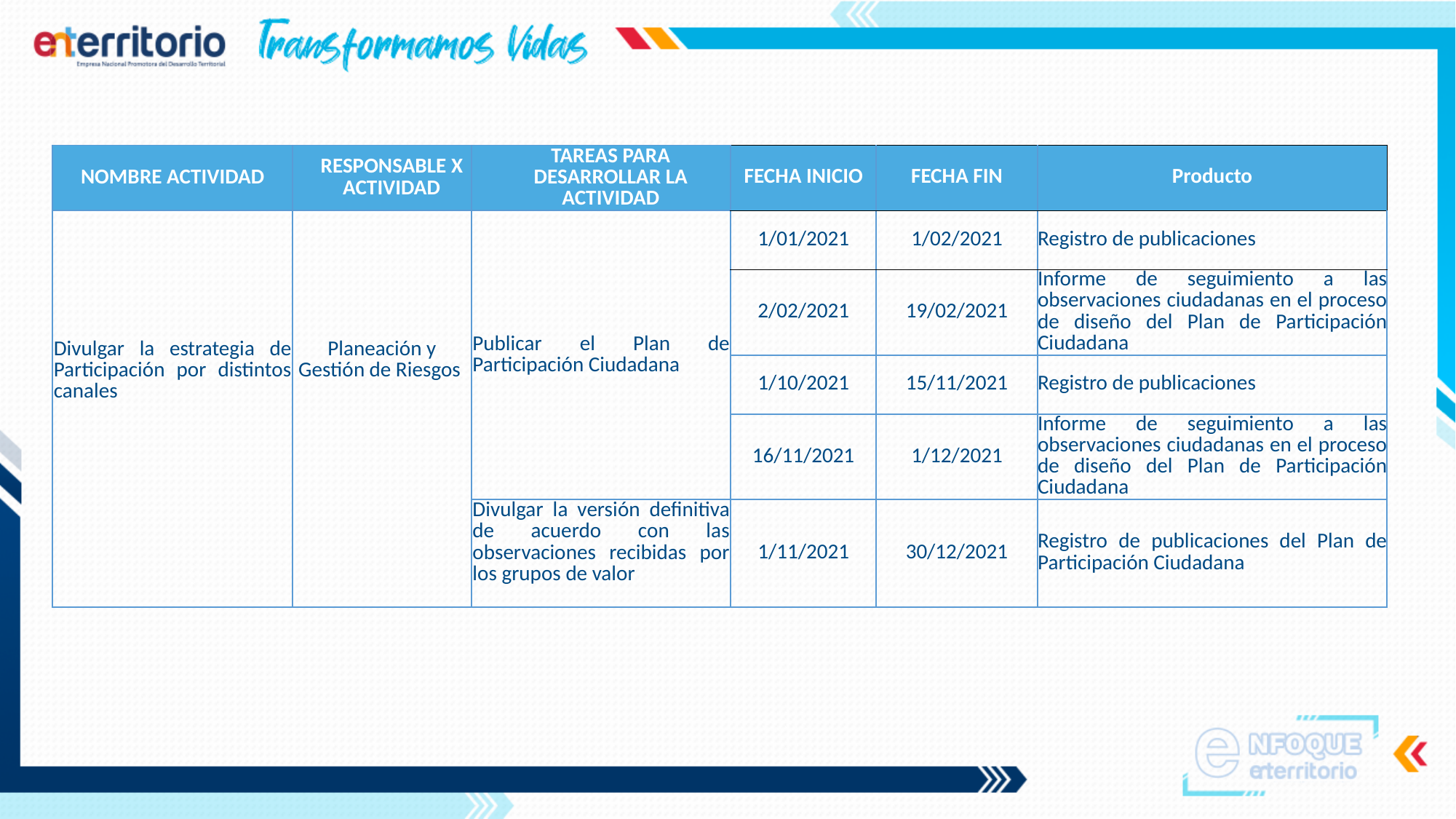

| NOMBRE ACTIVIDAD | RESPONSABLE X ACTIVIDAD | TAREAS PARA DESARROLLAR LA ACTIVIDAD | FECHA INICIO | FECHA FIN | Producto |
| --- | --- | --- | --- | --- | --- |
| Divulgar la estrategia de Participación por distintos canales | Planeación y Gestión de Riesgos | Publicar el Plan de Participación Ciudadana | 1/01/2021 | 1/02/2021 | Registro de publicaciones |
|  |  |  | 2/02/2021 | 19/02/2021 | Informe de seguimiento a las observaciones ciudadanas en el proceso de diseño del Plan de Participación Ciudadana |
|  |  |  | 1/10/2021 | 15/11/2021 | Registro de publicaciones |
|  |  |  | 16/11/2021 | 1/12/2021 | Informe de seguimiento a las observaciones ciudadanas en el proceso de diseño del Plan de Participación Ciudadana |
|  |  | Divulgar la versión definitiva de acuerdo con las observaciones recibidas por los grupos de valor | 1/11/2021 | 30/12/2021 | Registro de publicaciones del Plan de Participación Ciudadana |